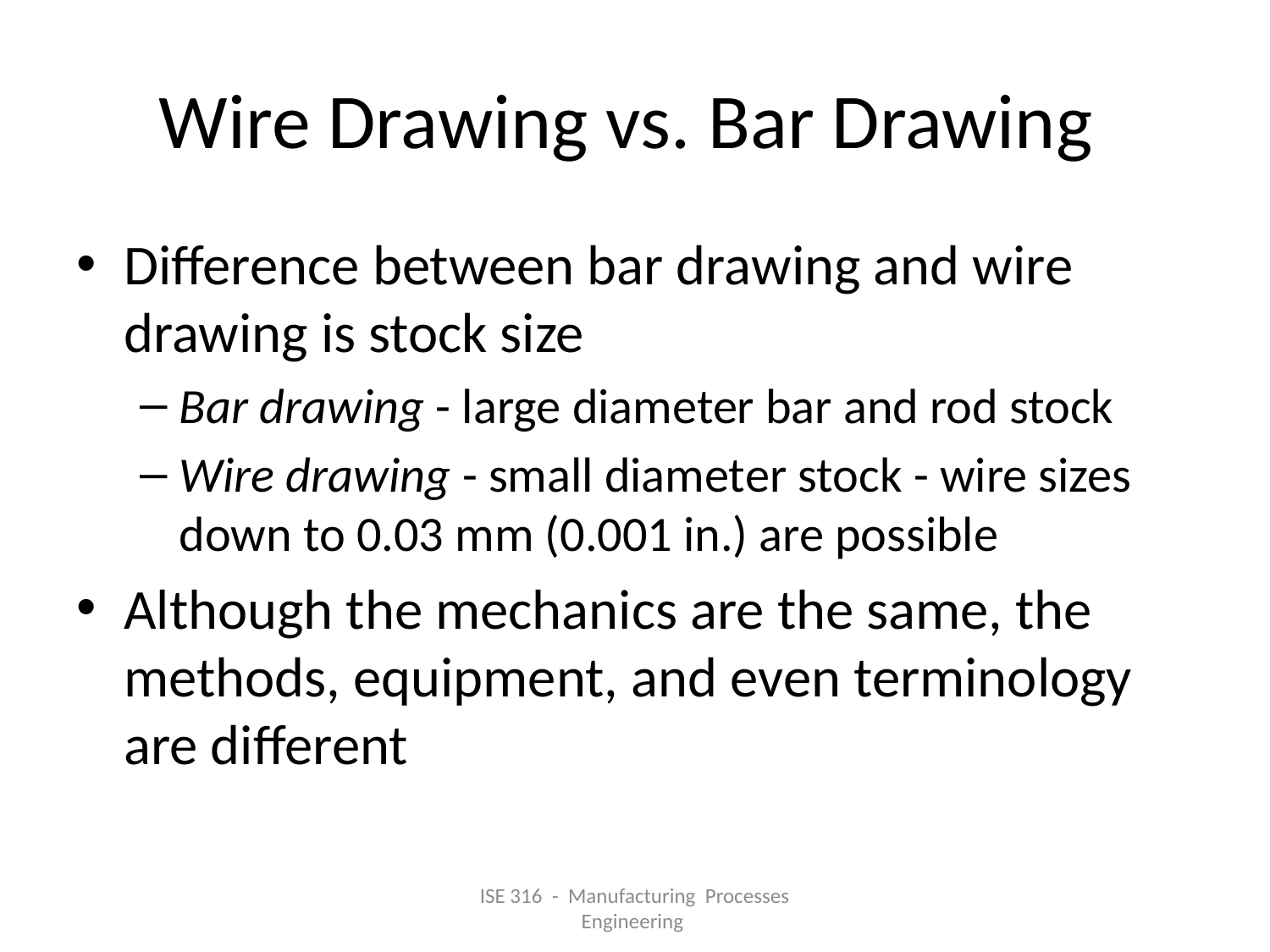

# Wire Drawing vs. Bar Drawing
Difference between bar drawing and wire drawing is stock size
Bar drawing - large diameter bar and rod stock
Wire drawing - small diameter stock - wire sizes down to 0.03 mm (0.001 in.) are possible
Although the mechanics are the same, the methods, equipment, and even terminology are different
ISE 316  -  Manufacturing  Processes Engineering